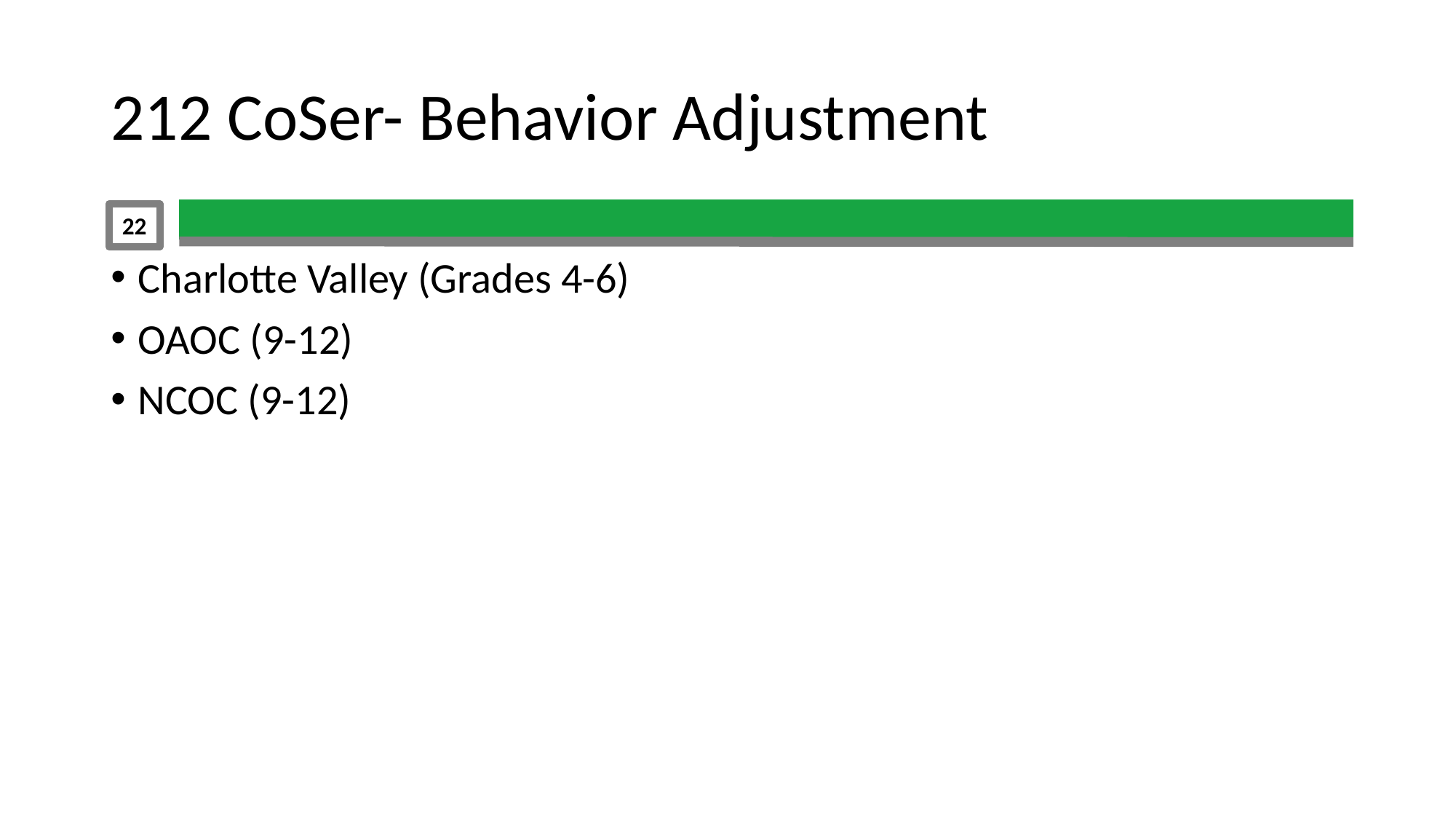

# 212 CoSer- Behavior Adjustment
22
Charlotte Valley (Grades 4-6)
OAOC (9-12)
NCOC (9-12)